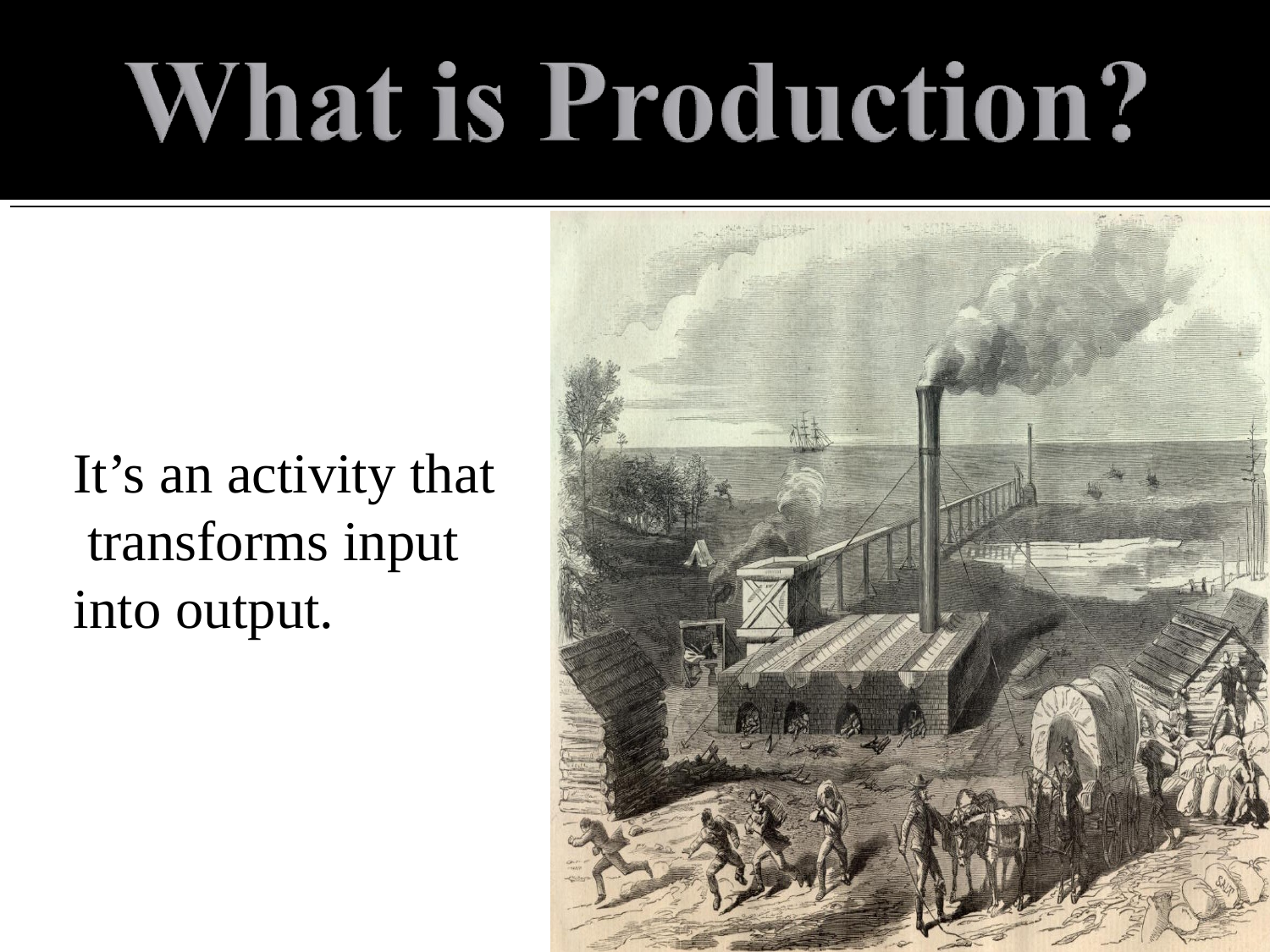

It’s an activity that  transforms input  into output.